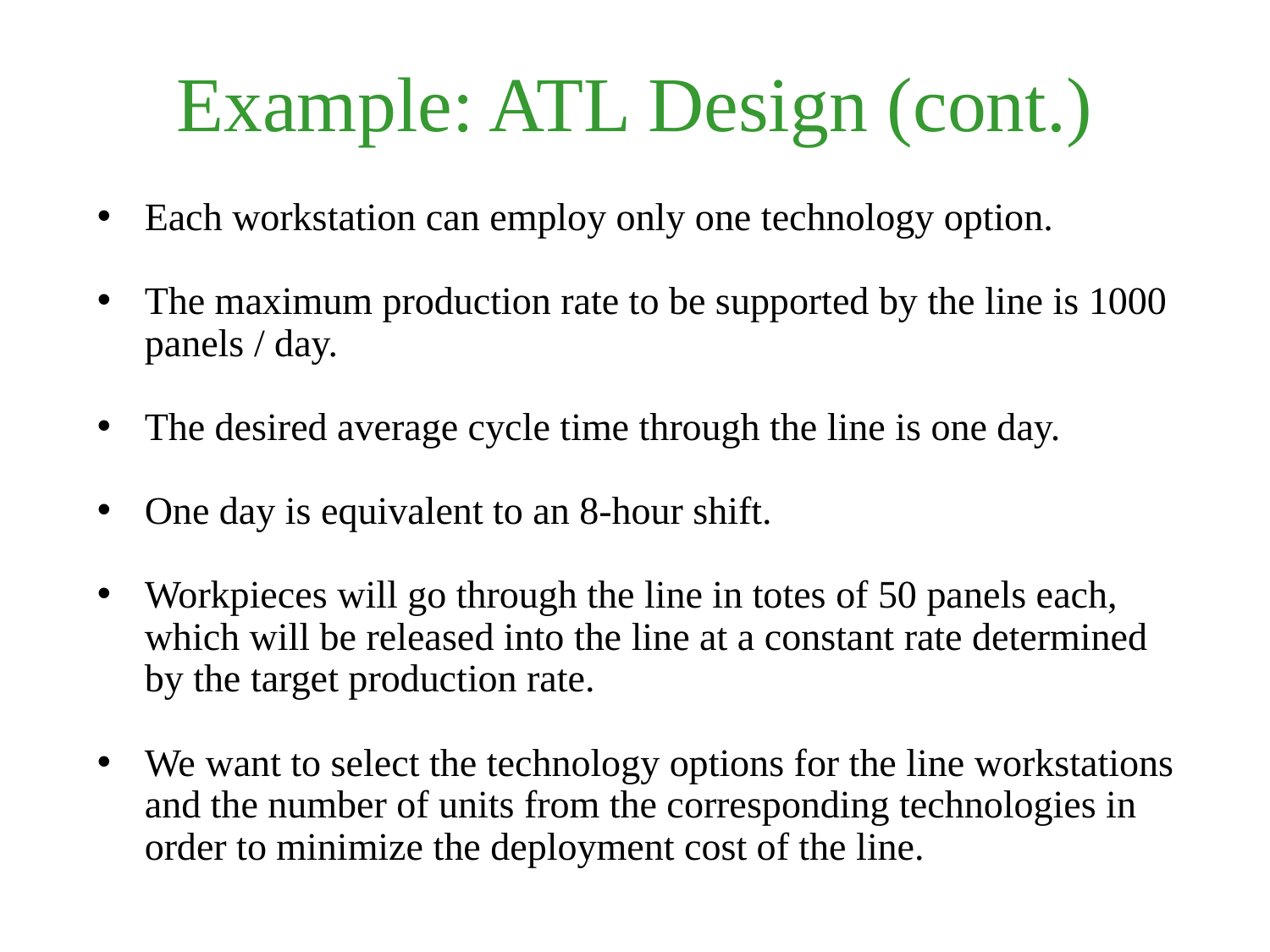

# Example: ATL Design (cont.)
Each workstation can employ only one technology option.

The maximum production rate to be supported by the line is 1000 panels / day.

The desired average cycle time through the line is one day.

One day is equivalent to an 8-hour shift.

Workpieces will go through the line in totes of 50 panels each, which will be released into the line at a constant rate determined by the target production rate.

We want to select the technology options for the line workstations and the number of units from the corresponding technologies in order to minimize the deployment cost of the line.